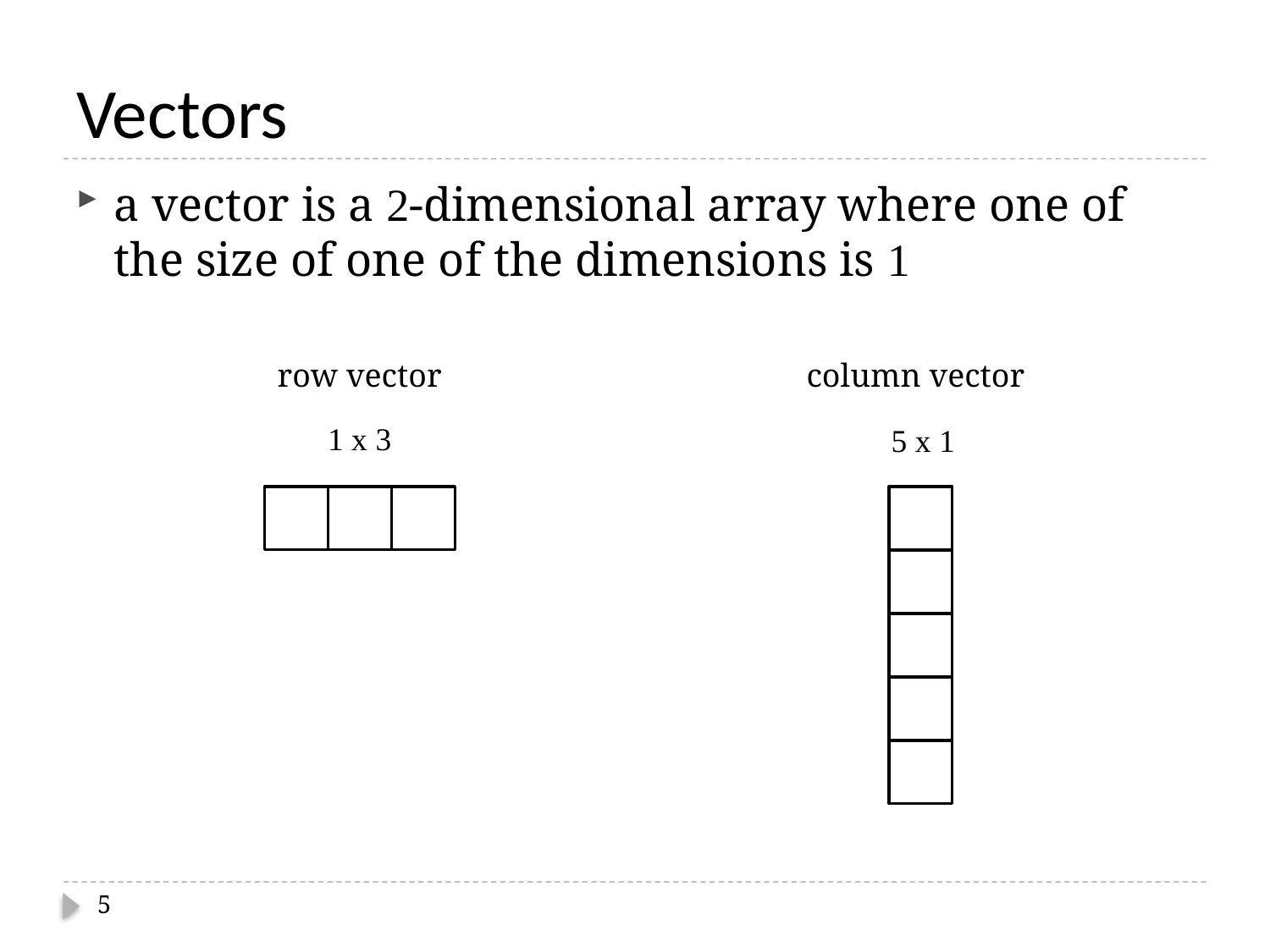

# Vectors
a vector is a 2-dimensional array where one of the size of one of the dimensions is 1

row vector
column vector
1 x 3
5 x 1

5